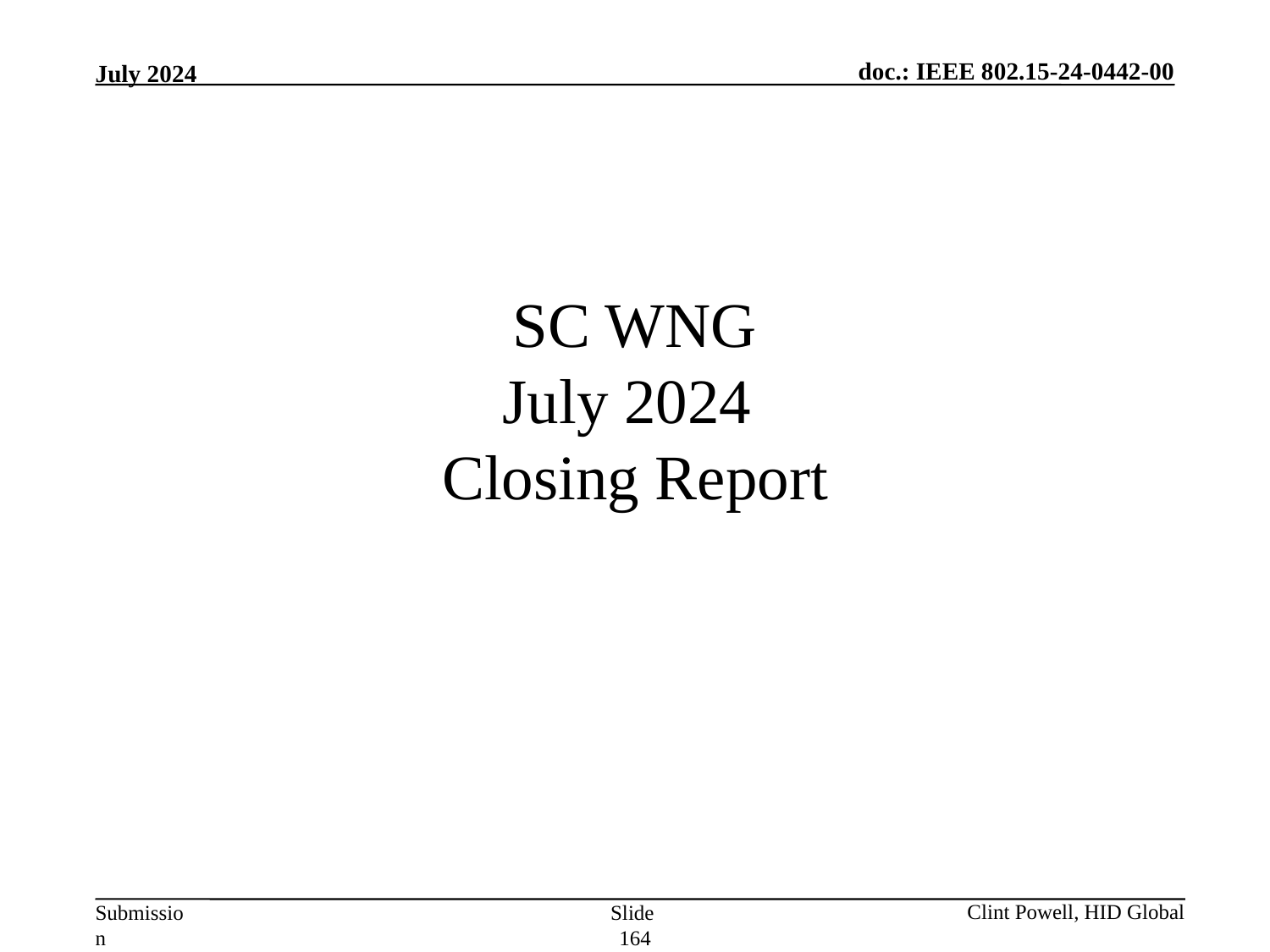

# SC WNG July 2024 Closing Report
Slide 164